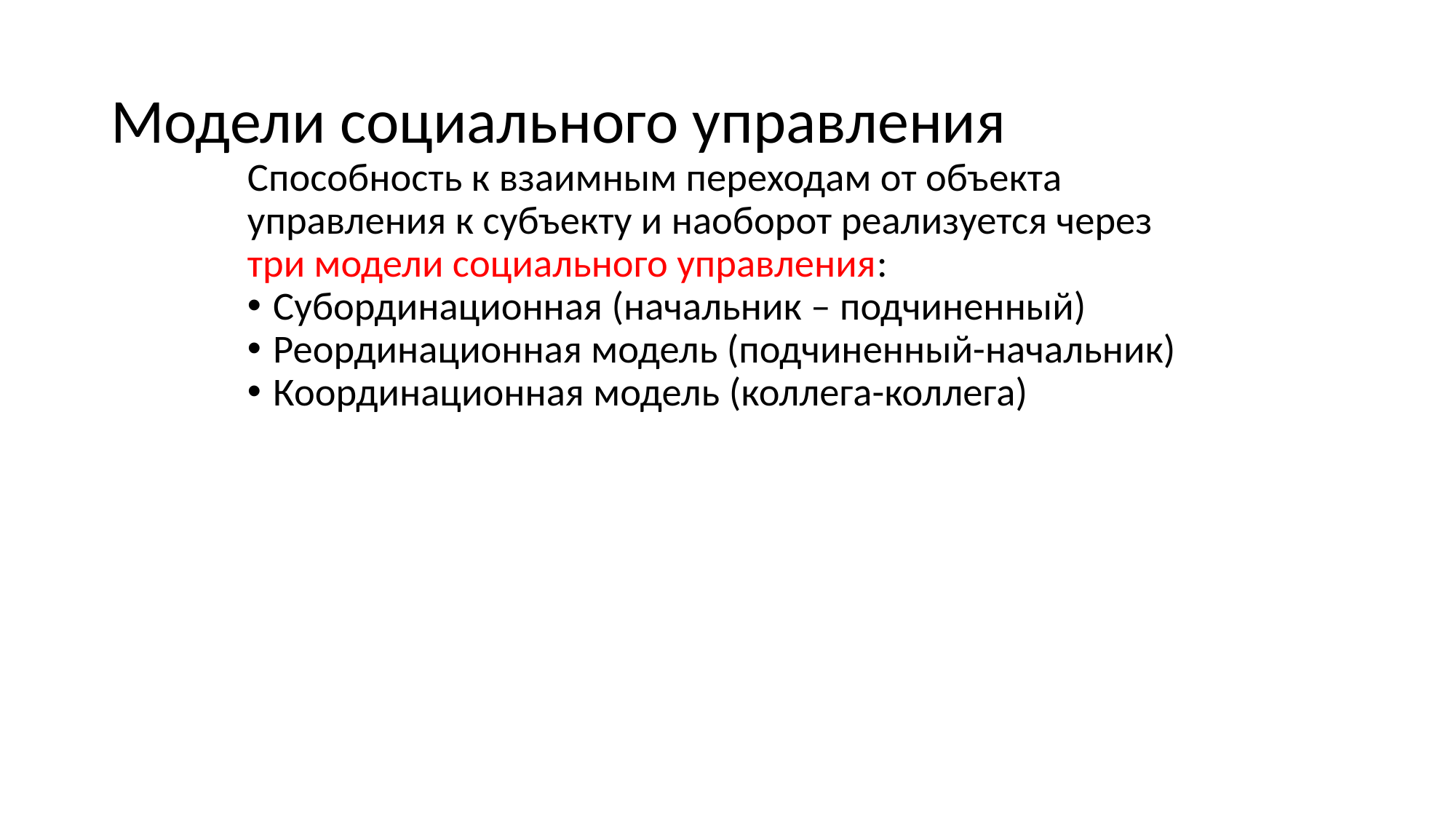

# Модели социального управления
Способность к взаимным переходам от объекта управления к субъекту и наоборот реализуется через три модели социального управления:
Субординационная (начальник – подчиненный)
Реординационная модель (подчиненный-начальник)
Координационная модель (коллега-коллега)